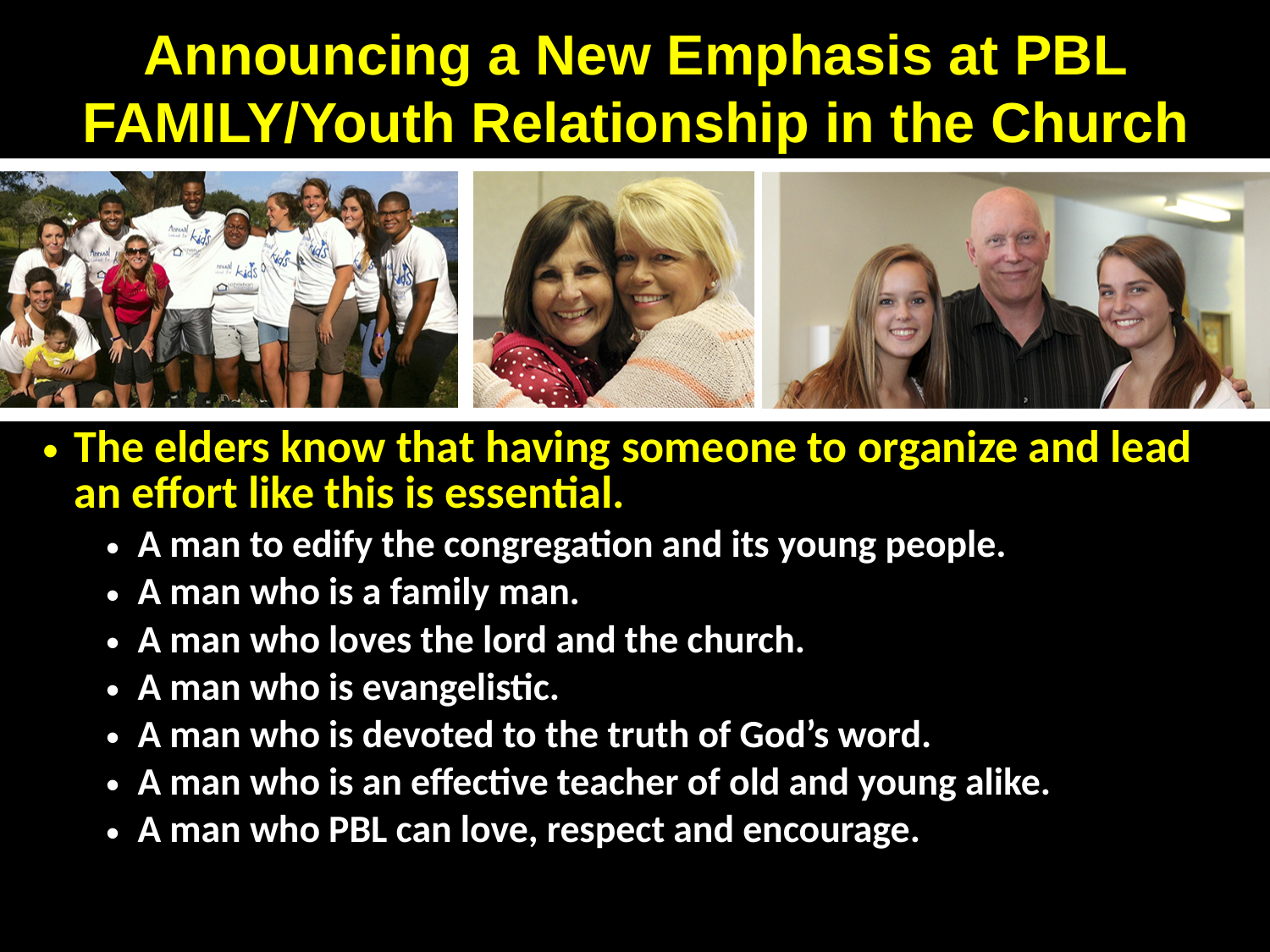

The elders know that having someone to organize and lead an effort like this is essential.
A man to edify the congregation and its young people.
A man who is a family man.
A man who loves the lord and the church.
A man who is evangelistic.
A man who is devoted to the truth of God’s word.
A man who is an effective teacher of old and young alike.
A man who PBL can love, respect and encourage.